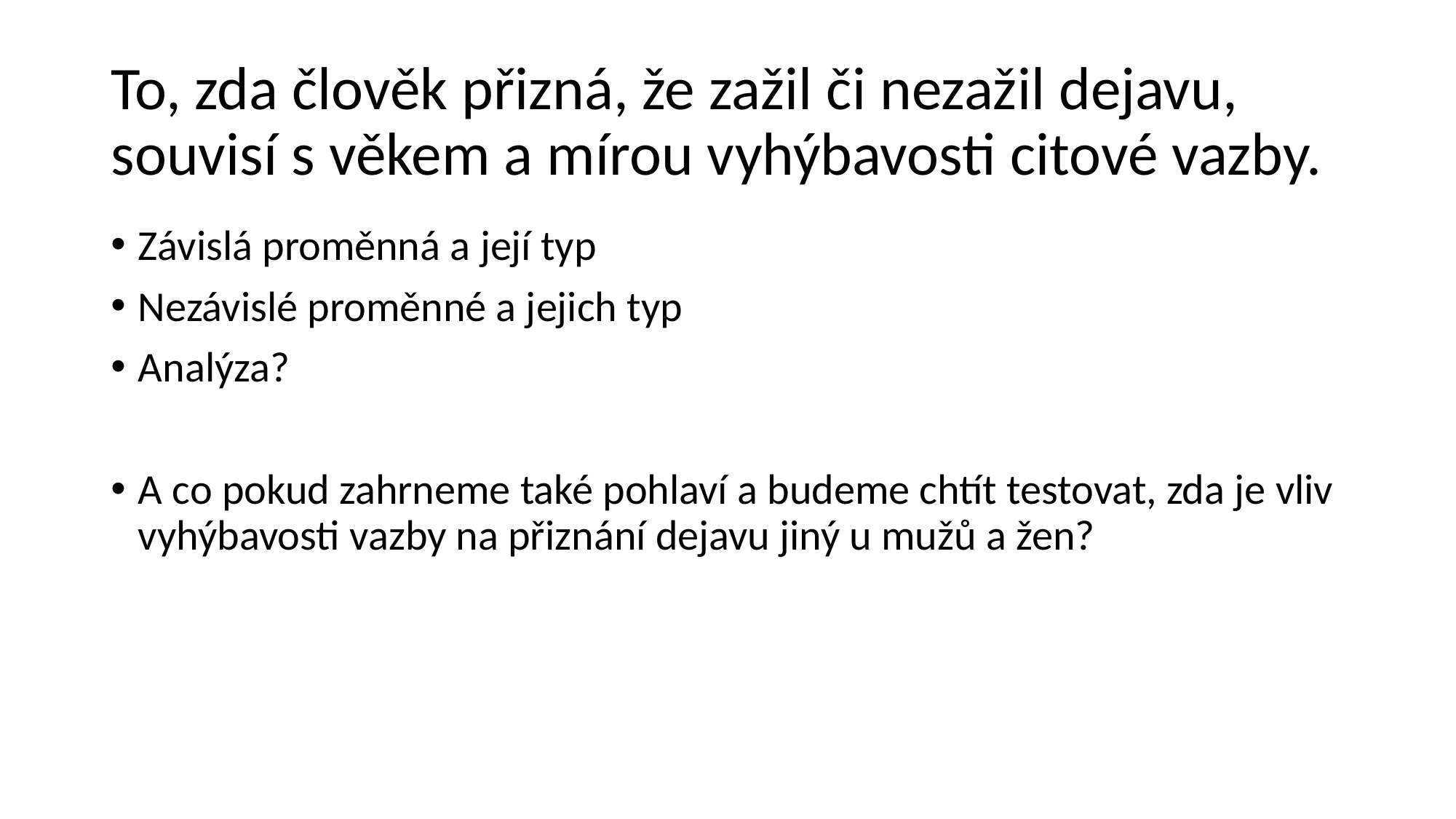

# To, zda člověk přizná, že zažil či nezažil dejavu, souvisí s věkem a mírou vyhýbavosti citové vazby.
Závislá proměnná a její typ
Nezávislé proměnné a jejich typ
Analýza?

A co pokud zahrneme také pohlaví a budeme chtít testovat, zda je vliv vyhýbavosti vazby na přiznání dejavu jiný u mužů a žen?